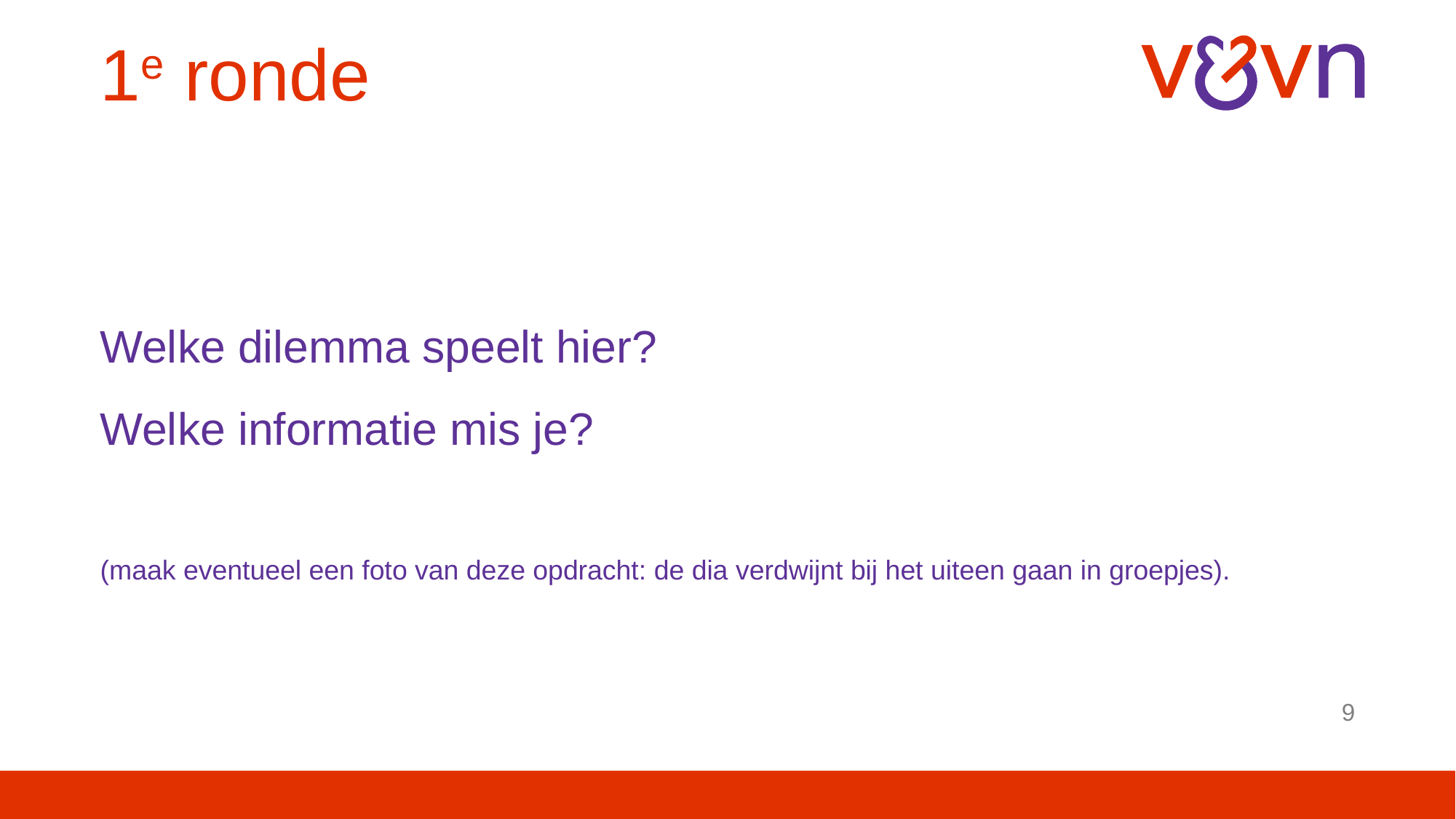

# 1e ronde

Welke dilemma speelt hier?
Welke informatie mis je?

(maak eventueel een foto van deze opdracht: de dia verdwijnt bij het uiteen gaan in groepjes).
9